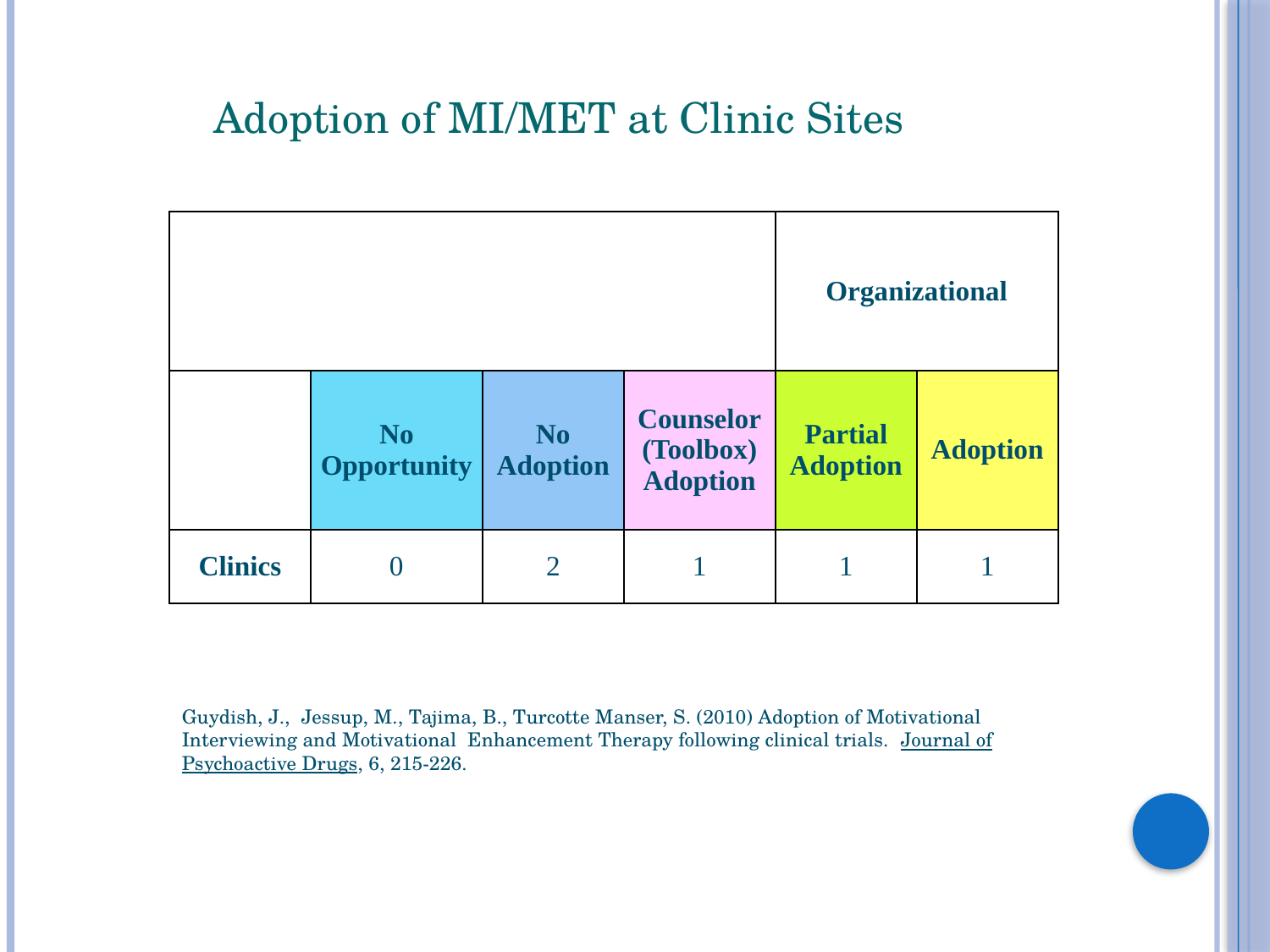

Adoption of MI/MET at Clinic Sites
|  |  |  |  | Organizational |  |
| --- | --- | --- | --- | --- | --- |
|  | No Opportunity | No Adoption | Counselor (Toolbox) Adoption | Partial Adoption | Adoption |
| Clinics | 0 | 2 | 1 | 1 | 1 |
Guydish, J.,  Jessup, M., Tajima, B., Turcotte Manser, S. (2010) Adoption of Motivational Interviewing and Motivational  Enhancement Therapy following clinical trials.  Journal of Psychoactive Drugs, 6, 215-226.